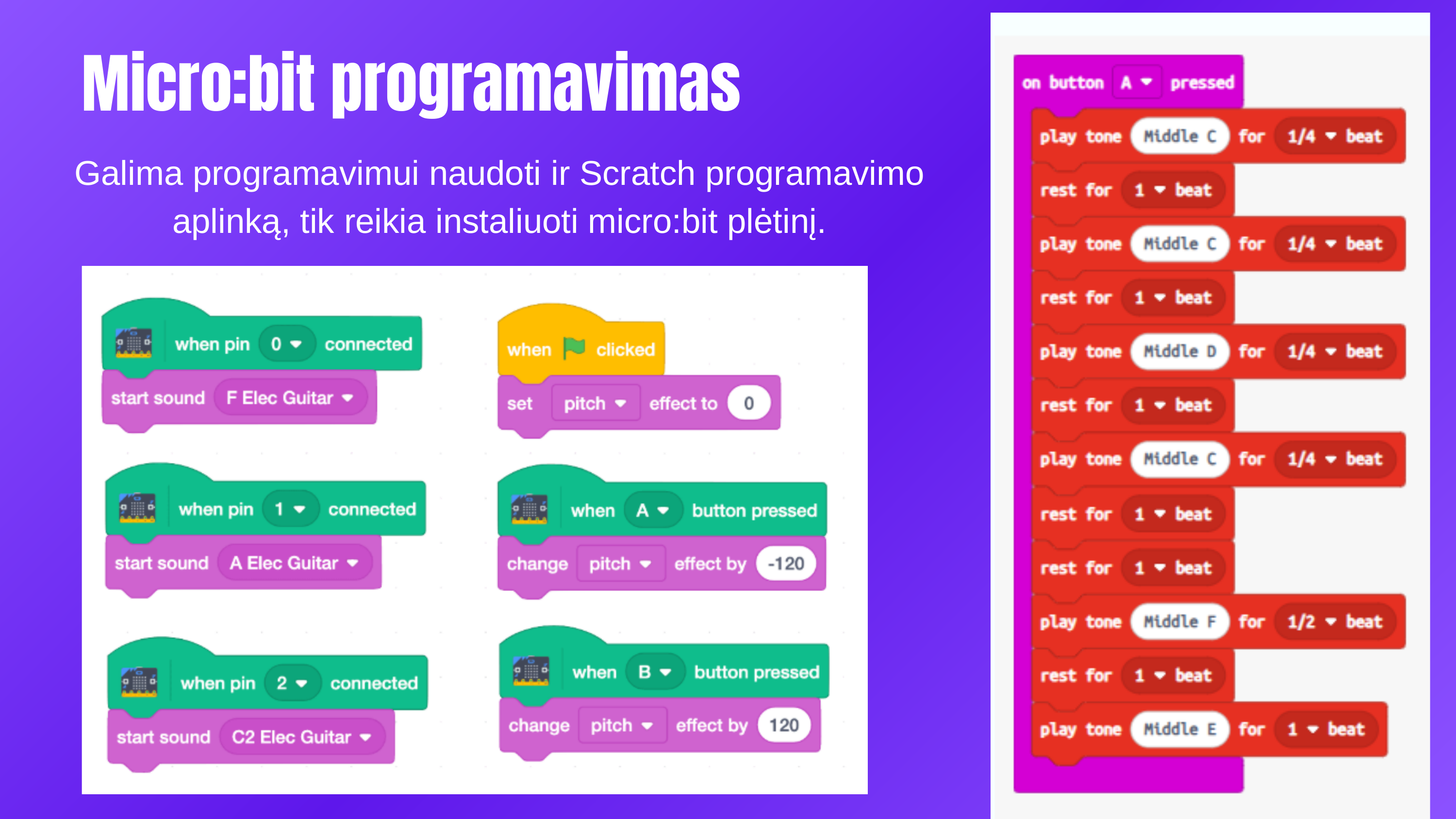

Micro:bit programavimas
Galima programavimui naudoti ir Scratch programavimo aplinką, tik reikia instaliuoti micro:bit plėtinį.